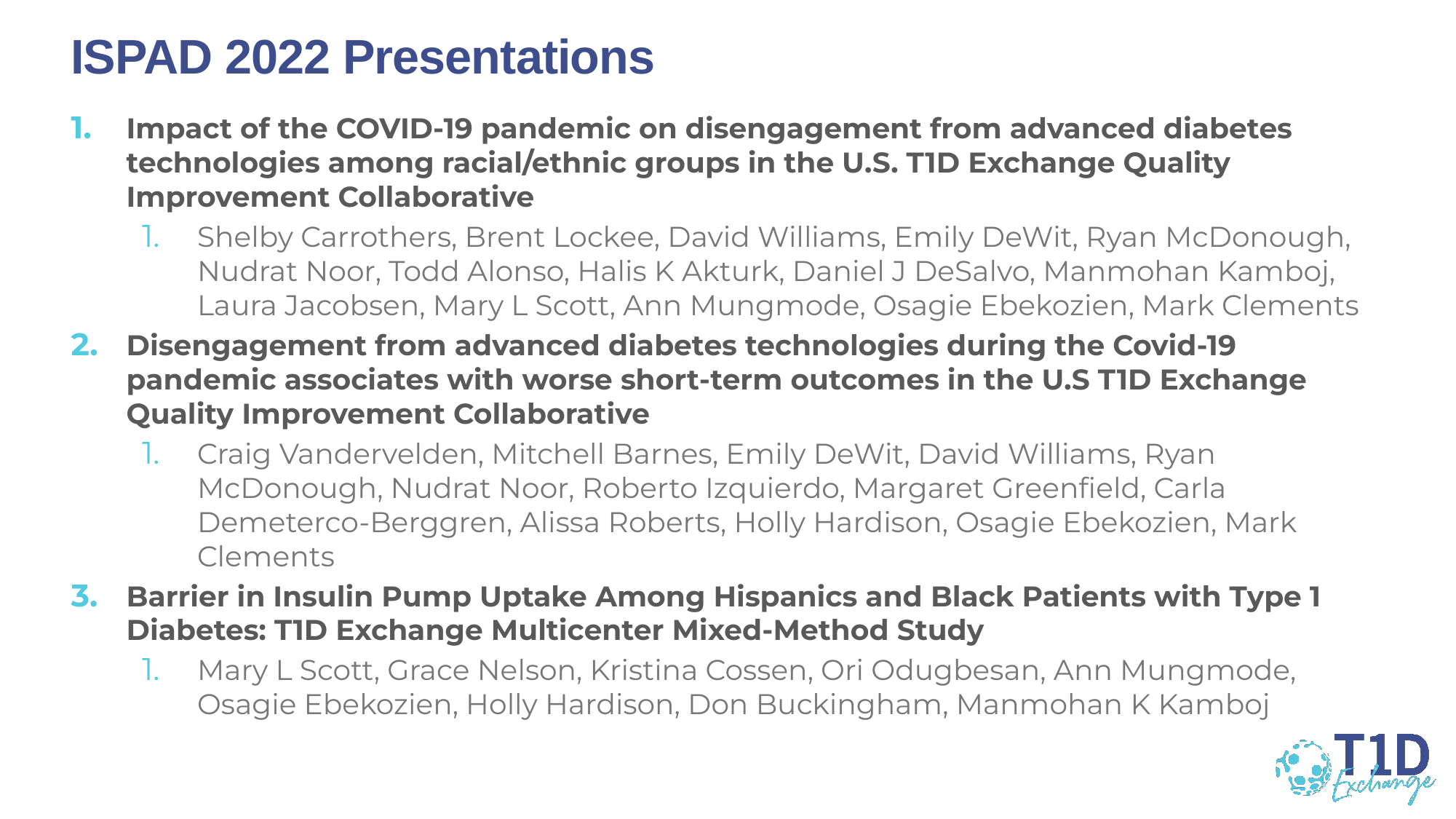

# ISPAD 2022 Presentations
Impact of the COVID-19 pandemic on disengagement from advanced diabetes technologies among racial/ethnic groups in the U.S. T1D Exchange Quality Improvement Collaborative
Shelby Carrothers, Brent Lockee, David Williams, Emily DeWit, Ryan McDonough, Nudrat Noor, Todd Alonso, Halis K Akturk, Daniel J DeSalvo, Manmohan Kamboj, Laura Jacobsen, Mary L Scott, Ann Mungmode, Osagie Ebekozien, Mark Clements
Disengagement from advanced diabetes technologies during the Covid-19 pandemic associates with worse short-term outcomes in the U.S T1D Exchange Quality Improvement Collaborative
Craig Vandervelden, Mitchell Barnes, Emily DeWit, David Williams, Ryan McDonough, Nudrat Noor, Roberto Izquierdo, Margaret Greenfield, Carla Demeterco-Berggren, Alissa Roberts, Holly Hardison, Osagie Ebekozien, Mark Clements
Barrier in Insulin Pump Uptake Among Hispanics and Black Patients with Type 1 Diabetes: T1D Exchange Multicenter Mixed-Method Study
Mary L Scott, Grace Nelson, Kristina Cossen, Ori Odugbesan, Ann Mungmode, Osagie Ebekozien, Holly Hardison, Don Buckingham, Manmohan K Kamboj